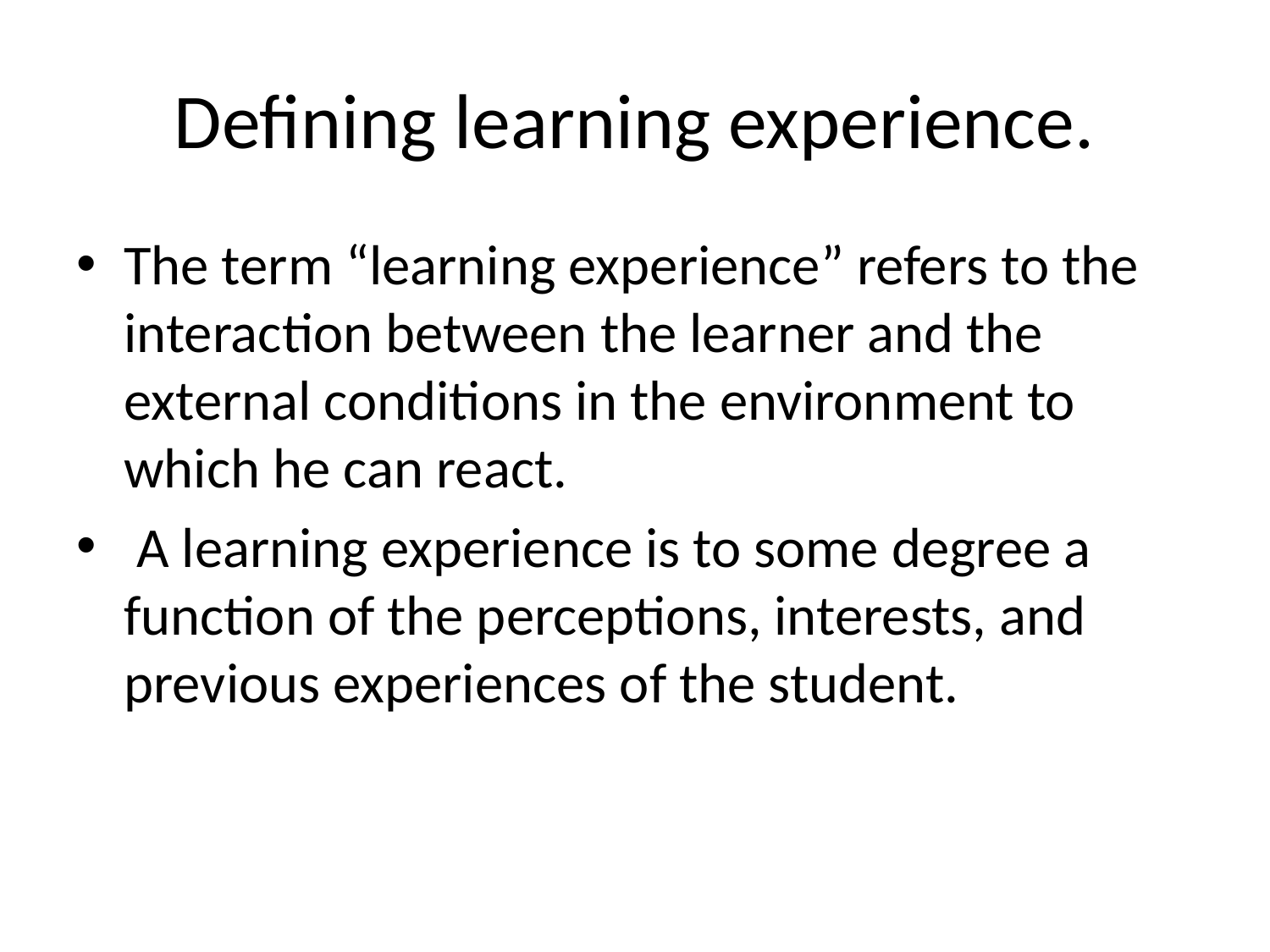

# Defining learning experience.
The term “learning experience” refers to the interaction between the learner and the external conditions in the environment to which he can react.
 A learning experience is to some degree a function of the perceptions, interests, and previous experiences of the student.